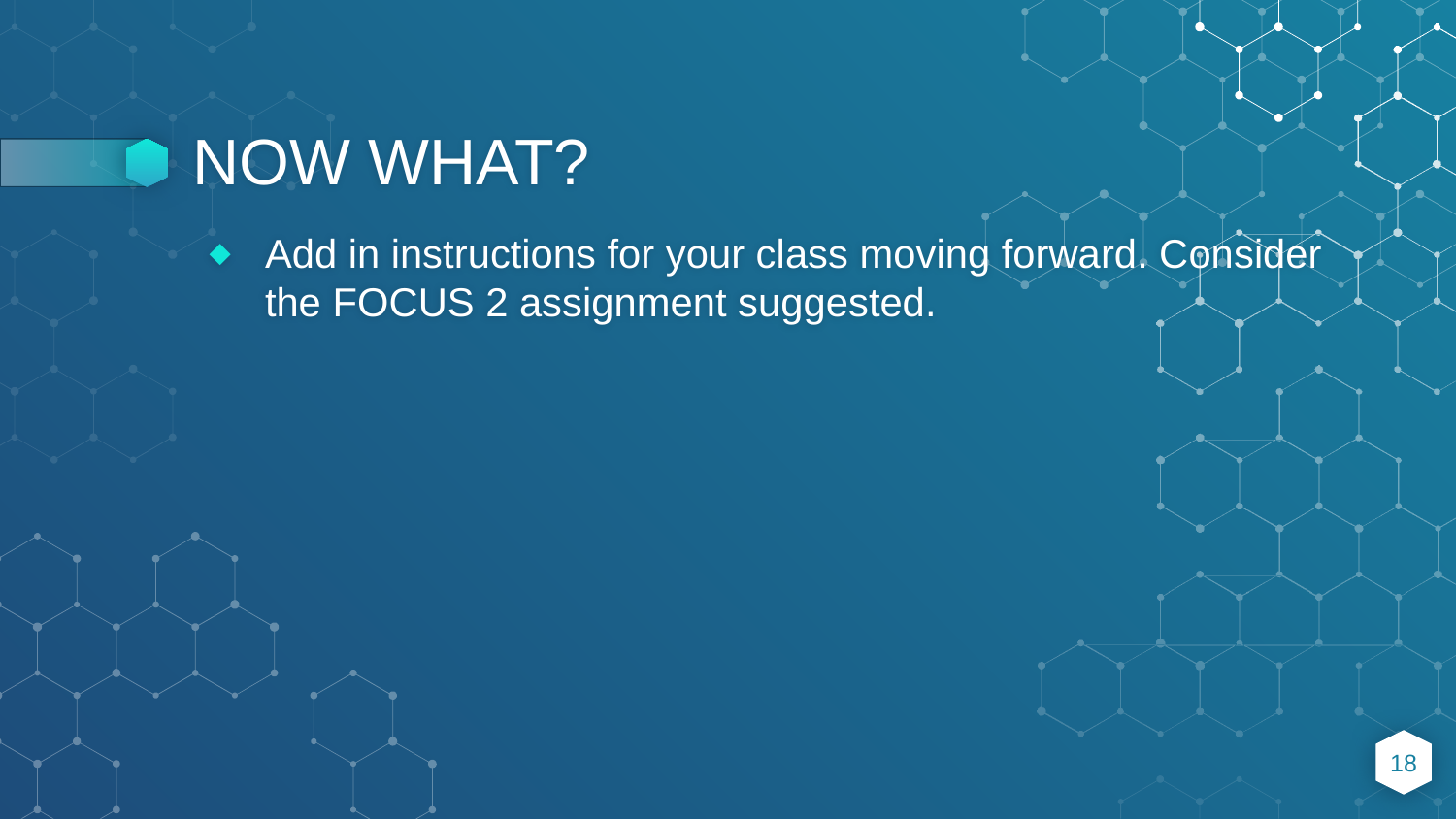

# NOW WHAT?
Add in instructions for your class moving forward. Consider the FOCUS 2 assignment suggested.
18